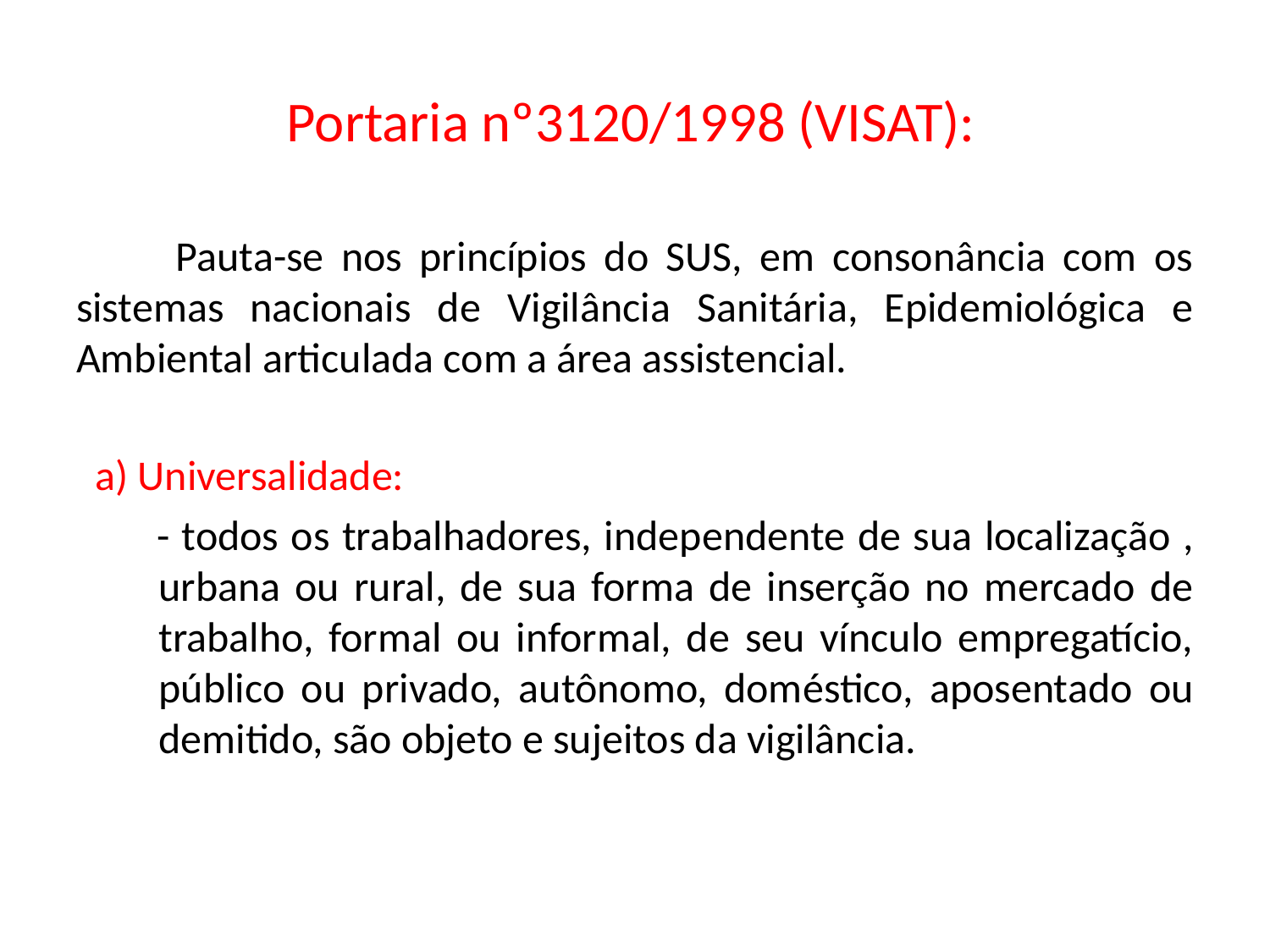

# Portaria nº3120/1998 (VISAT):
Pauta-se nos princípios do SUS, em consonância com os sistemas nacionais de Vigilância Sanitária, Epidemiológica e Ambiental articulada com a área assistencial.

a) Universalidade:
     - todos os trabalhadores, independente de sua localização , urbana ou rural, de sua forma de inserção no mercado de trabalho, formal ou informal, de seu vínculo empregatício, público ou privado, autônomo, doméstico, aposentado ou demitido, são objeto e sujeitos da vigilância.